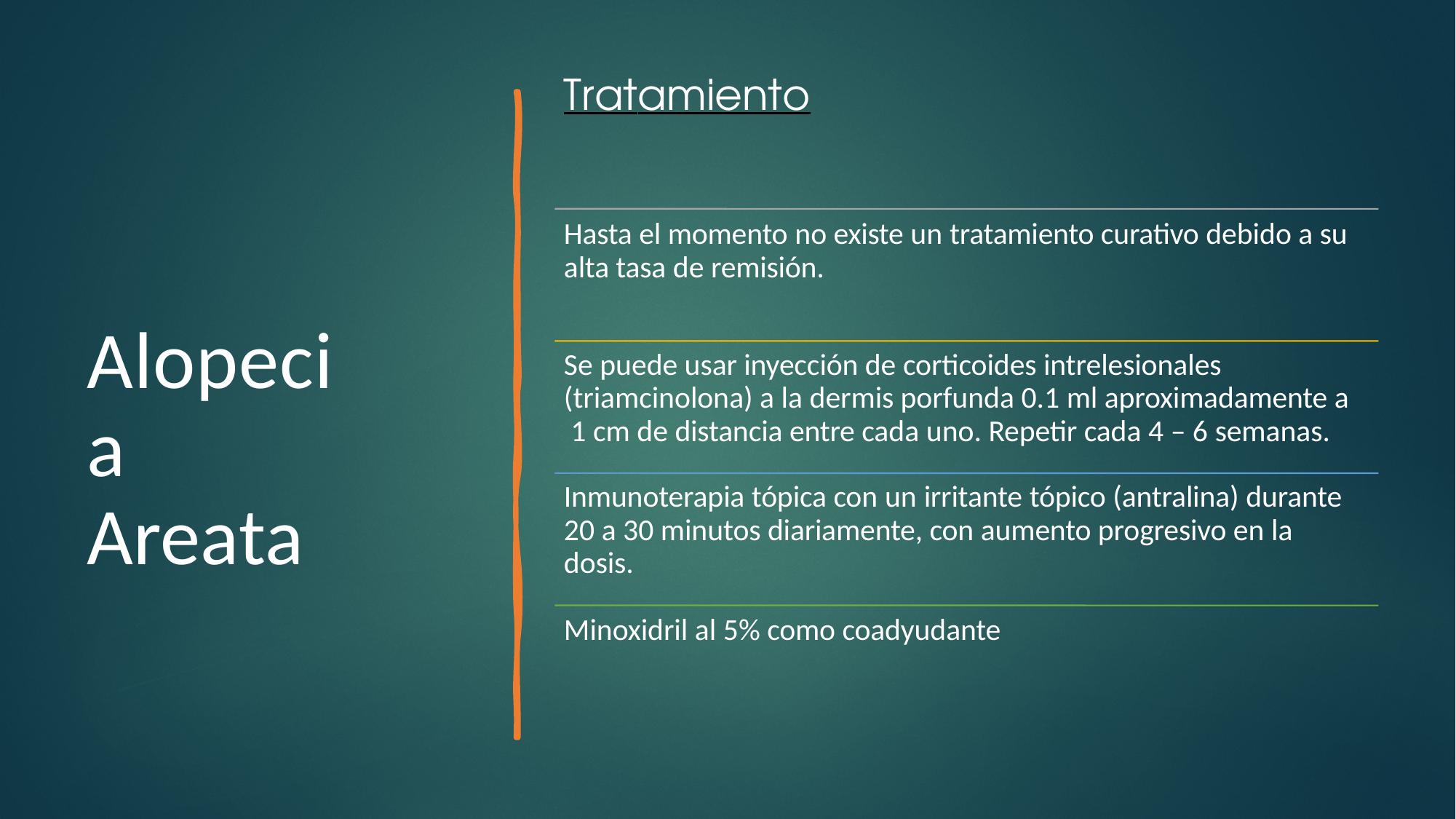

# Tratamiento

Hasta el momento no existe un tratamiento curativo debido a su  alta tasa de remisión.
Alopecia  Areata

Se puede usar inyección de corticoides intrelesionales  (triamcinolona) a la dermis porfunda 0.1 ml aproximadamente a  1 cm de distancia entre cada uno. Repetir cada 4 – 6 semanas.

Inmunoterapia tópica con un irritante tópico (antralina) durante  20 a 30 minutos diariamente, con aumento progresivo en la  dosis.

Minoxidril al 5% como coadyudante